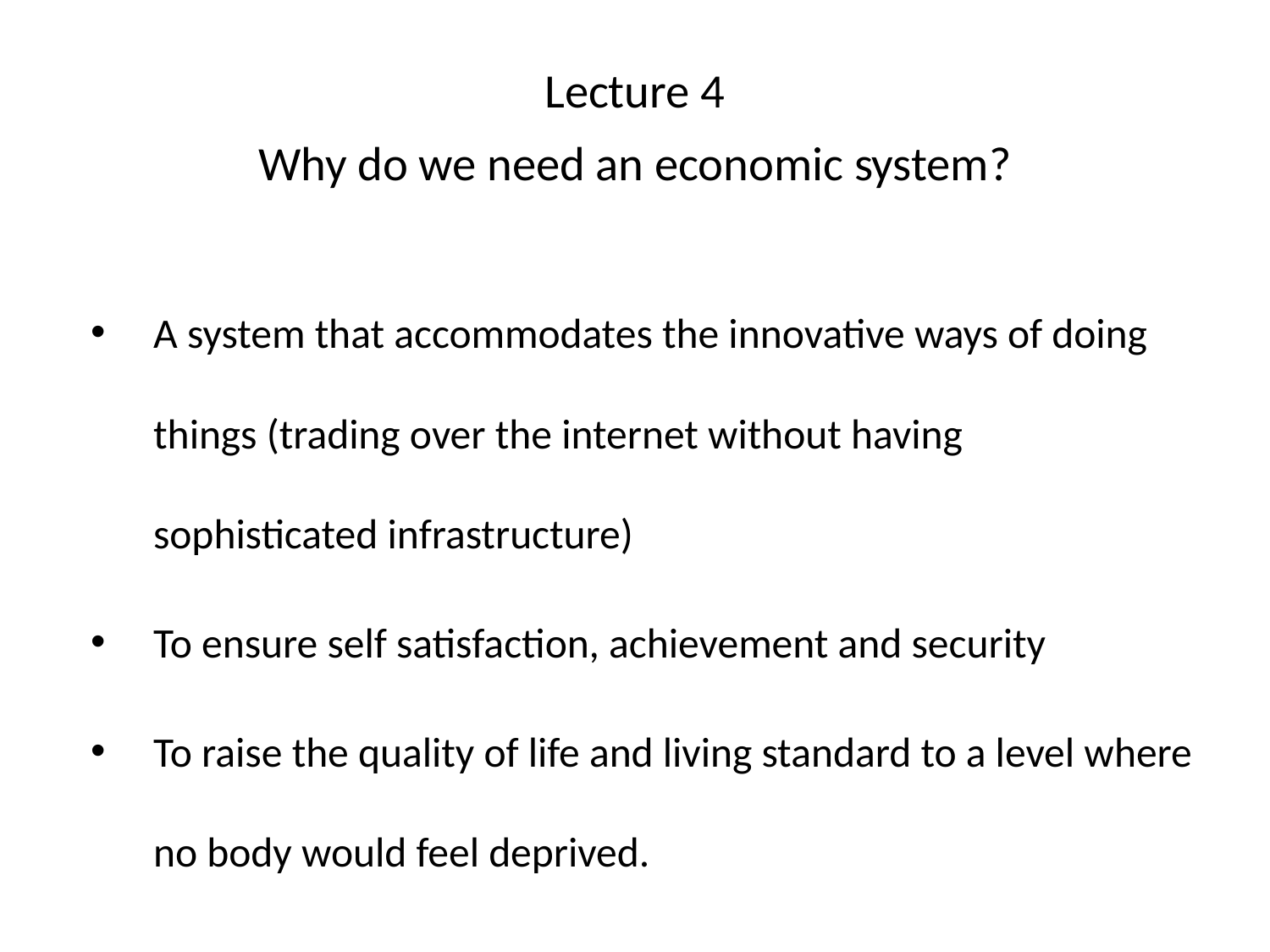

Lecture 4
Why do we need an economic system?
A system that accommodates the innovative ways of doing things (trading over the internet without having sophisticated infrastructure)
To ensure self satisfaction, achievement and security
To raise the quality of life and living standard to a level where no body would feel deprived.